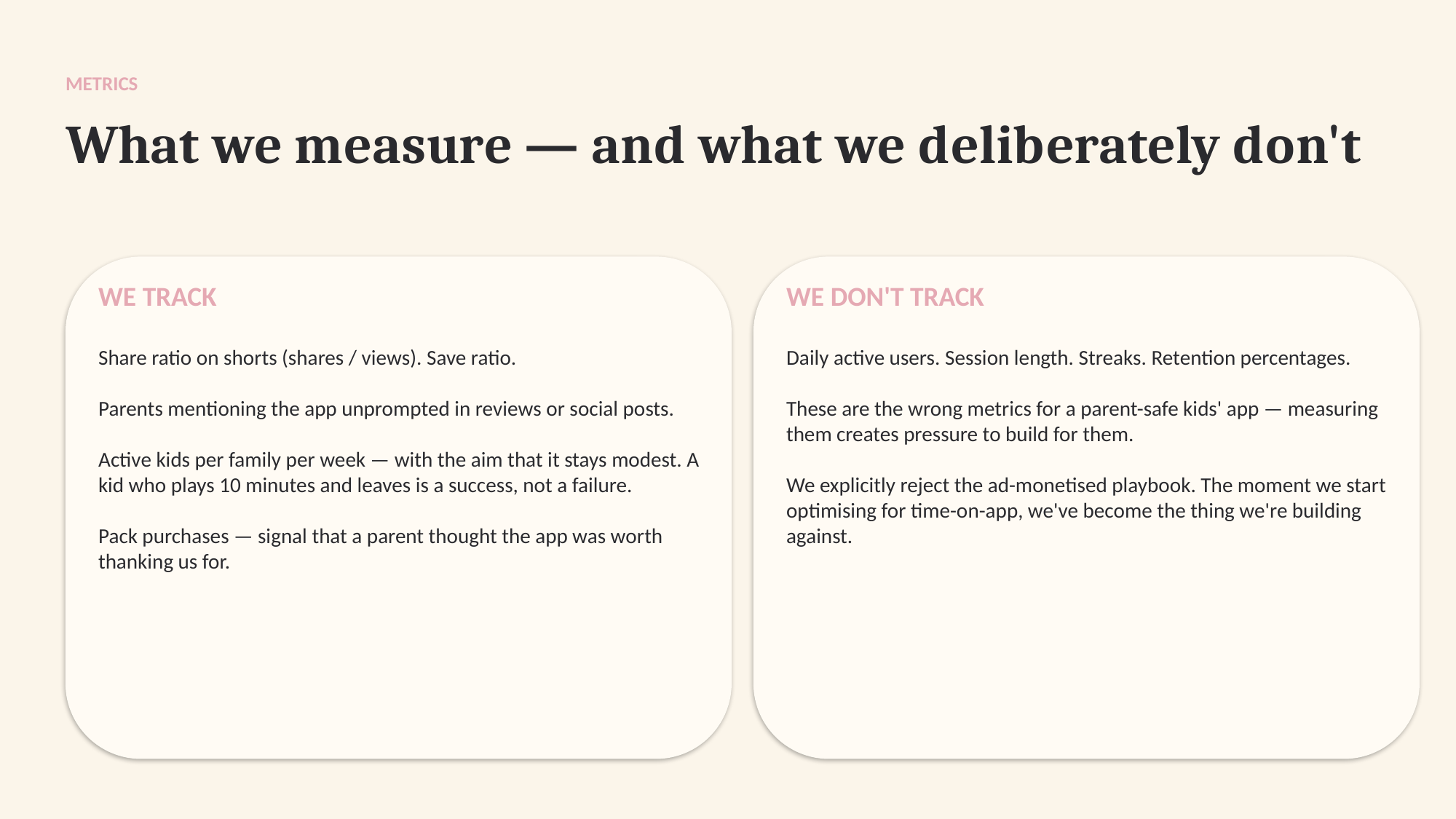

METRICS
What we measure — and what we deliberately don't

WE TRACK
WE DON'T TRACK
Share ratio on shorts (shares / views). Save ratio.

Parents mentioning the app unprompted in reviews or social posts.

Active kids per family per week — with the aim that it stays modest. A kid who plays 10 minutes and leaves is a success, not a failure.

Pack purchases — signal that a parent thought the app was worth thanking us for.
Daily active users. Session length. Streaks. Retention percentages.

These are the wrong metrics for a parent-safe kids' app — measuring them creates pressure to build for them.

We explicitly reject the ad-monetised playbook. The moment we start optimising for time-on-app, we've become the thing we're building against.